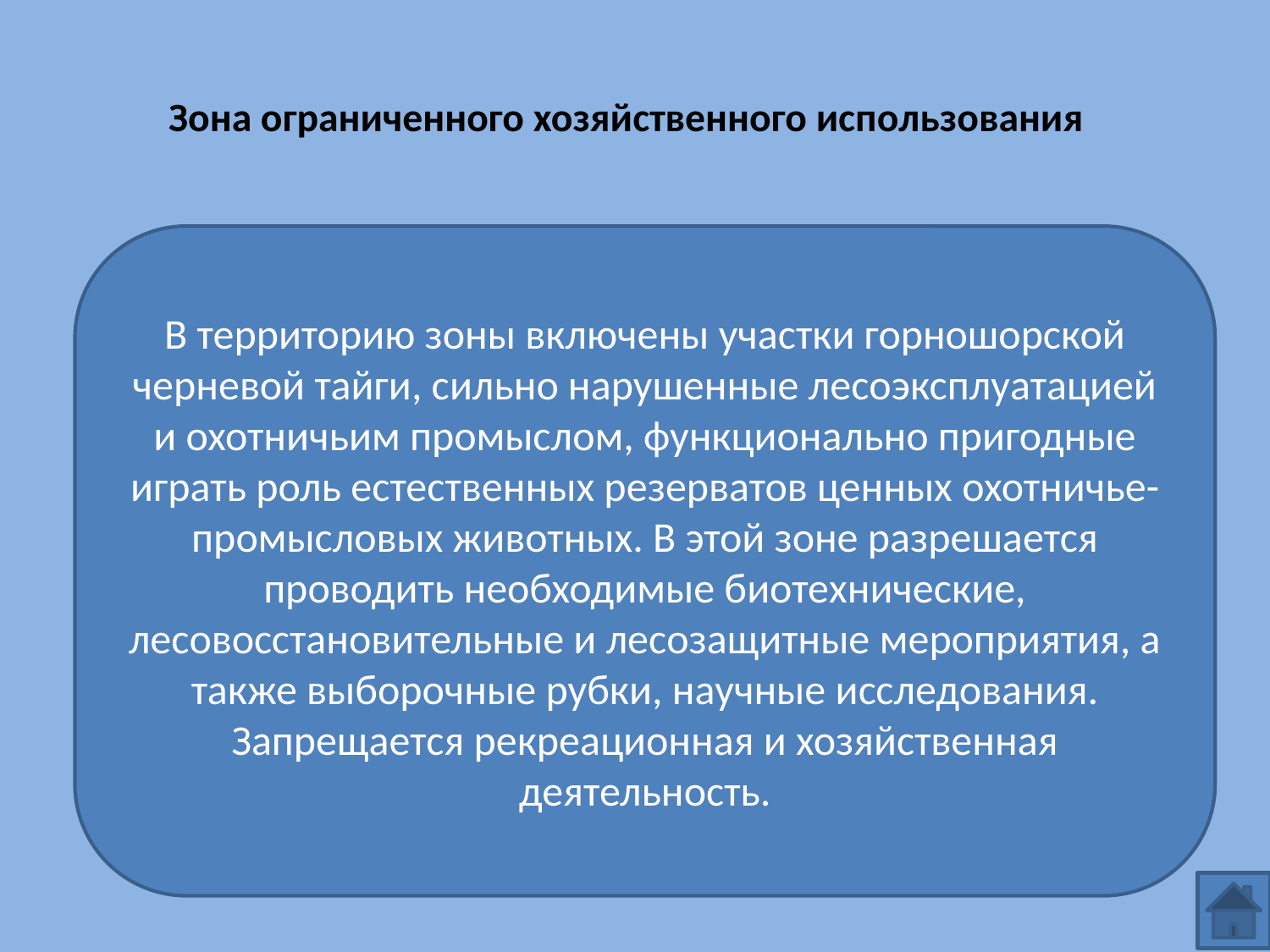

# Зона ограниченного хозяйственного использования
В территорию зоны включены участки горношорской черневой тайги, сильно нарушенные лесоэксплуатацией и охотничьим промыслом, функционально пригодные играть роль естественных резерватов ценных охотничье-промысловых животных. В этой зоне разрешается проводить необходимые биотехнические, лесовосстановительные и лесозащитные мероприятия, а также выборочные рубки, научные исследования. Запрещается рекреационная и хозяйственная деятельность.